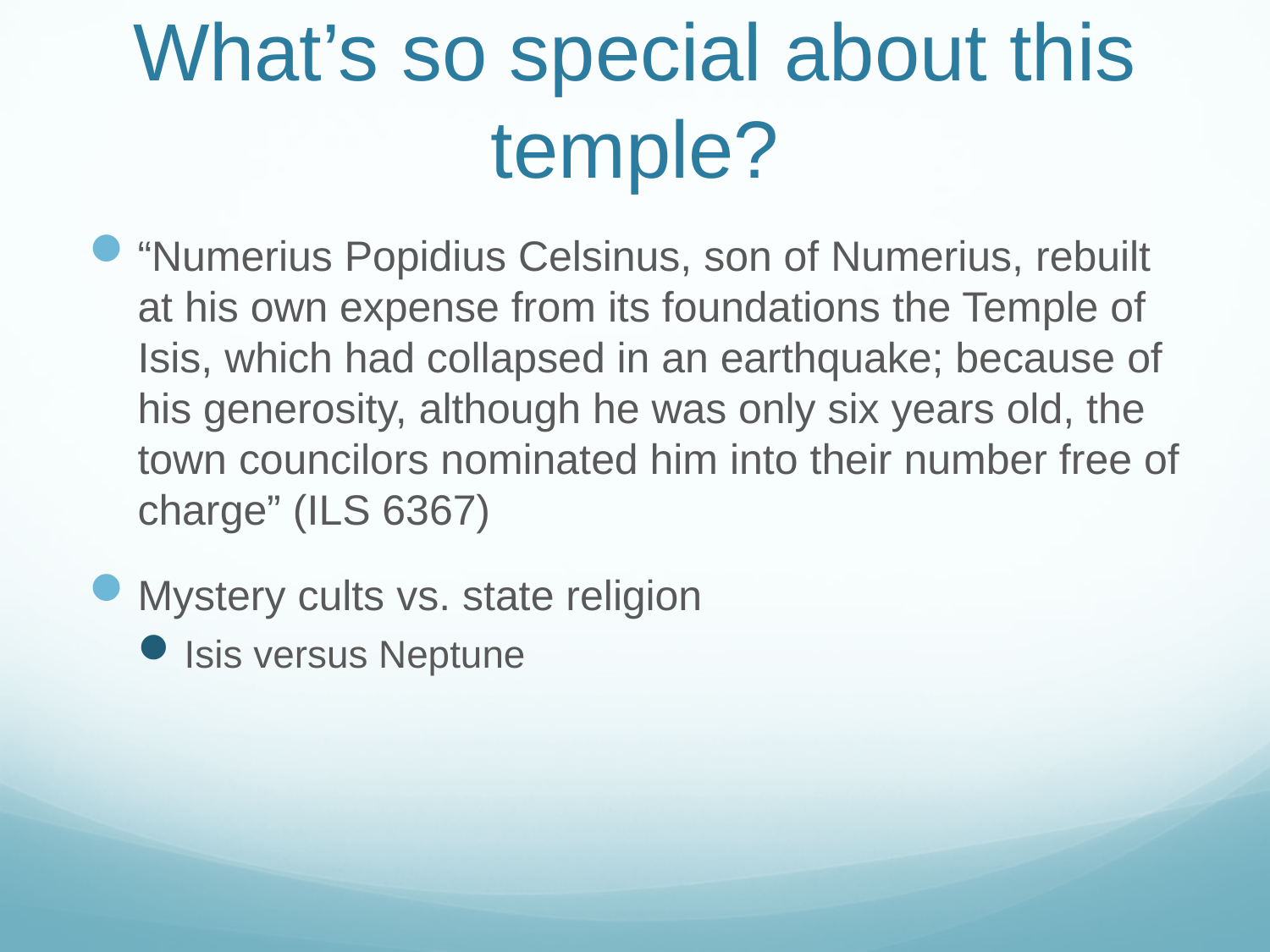

# What’s so special about this temple?
“Numerius Popidius Celsinus, son of Numerius, rebuilt at his own expense from its foundations the Temple of Isis, which had collapsed in an earthquake; because of his generosity, although he was only six years old, the town councilors nominated him into their number free of charge” (ILS 6367)
Mystery cults vs. state religion
Isis versus Neptune